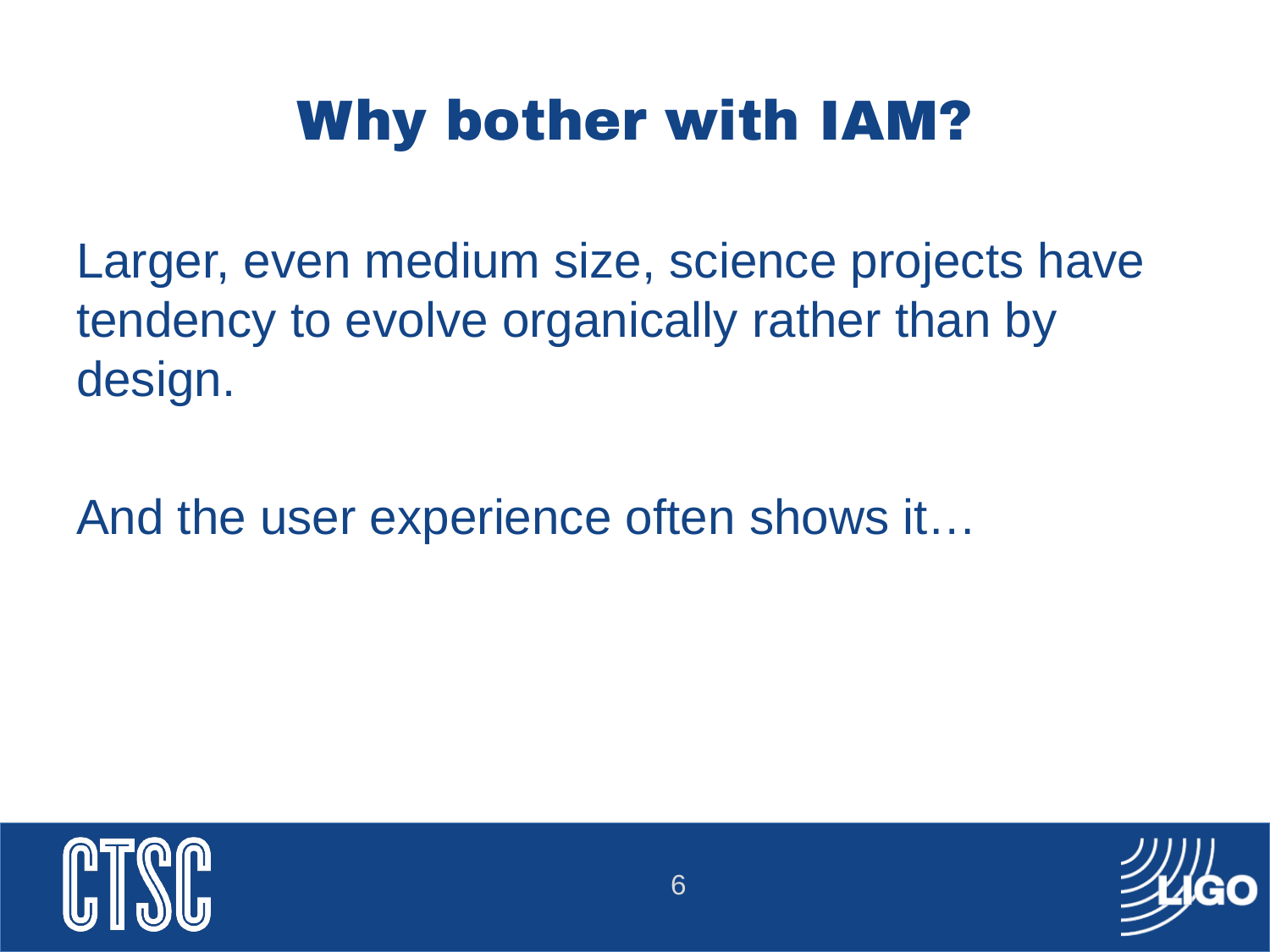

# Why bother with IAM?
Larger, even medium size, science projects have tendency to evolve organically rather than by design.

And the user experience often shows it…